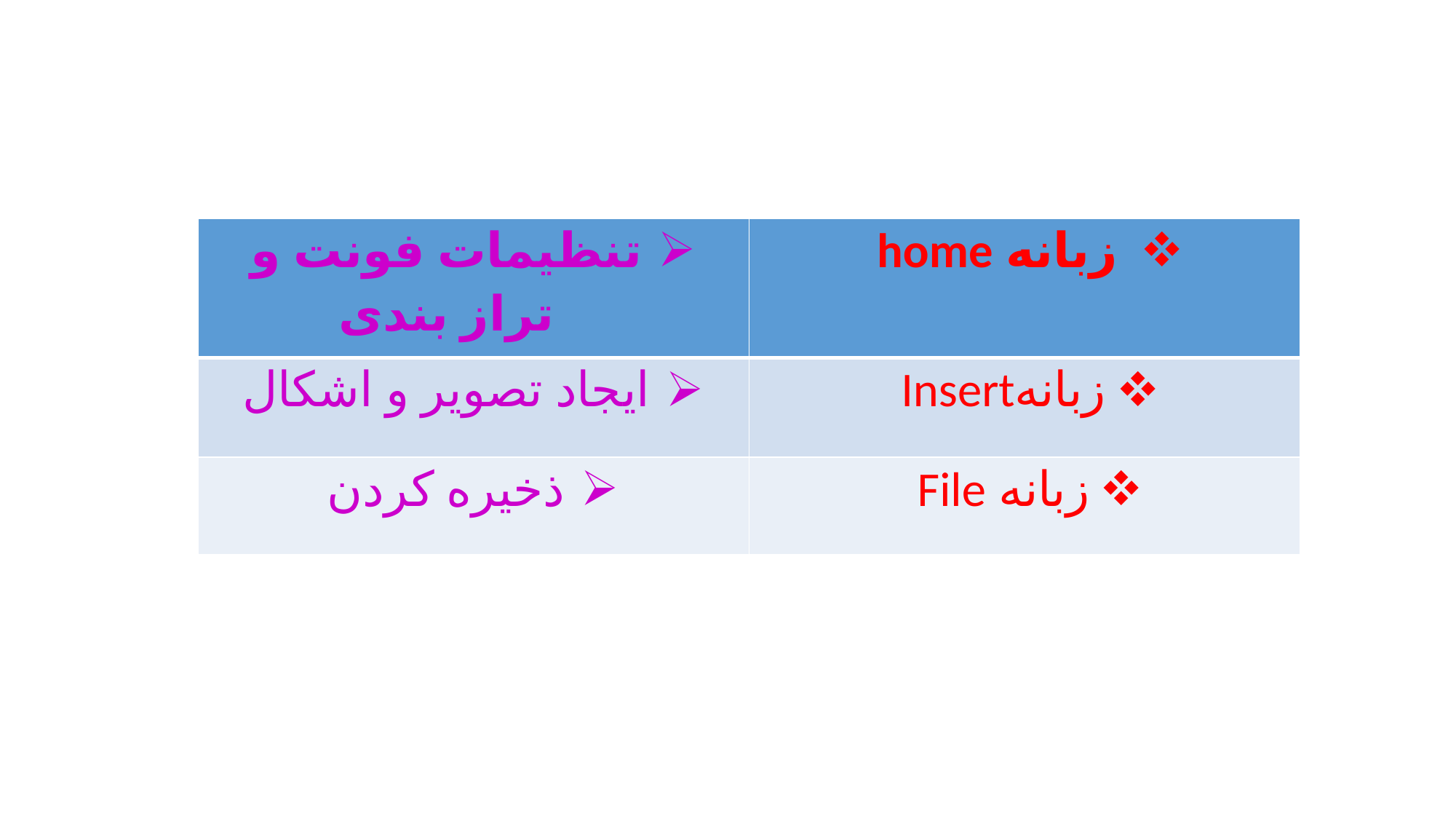

| تنظیمات فونت و تراز بندی | زبانه home |
| --- | --- |
| ایجاد تصویر و اشکال | زبانهInsert |
| ذخیره کردن | زبانه File |